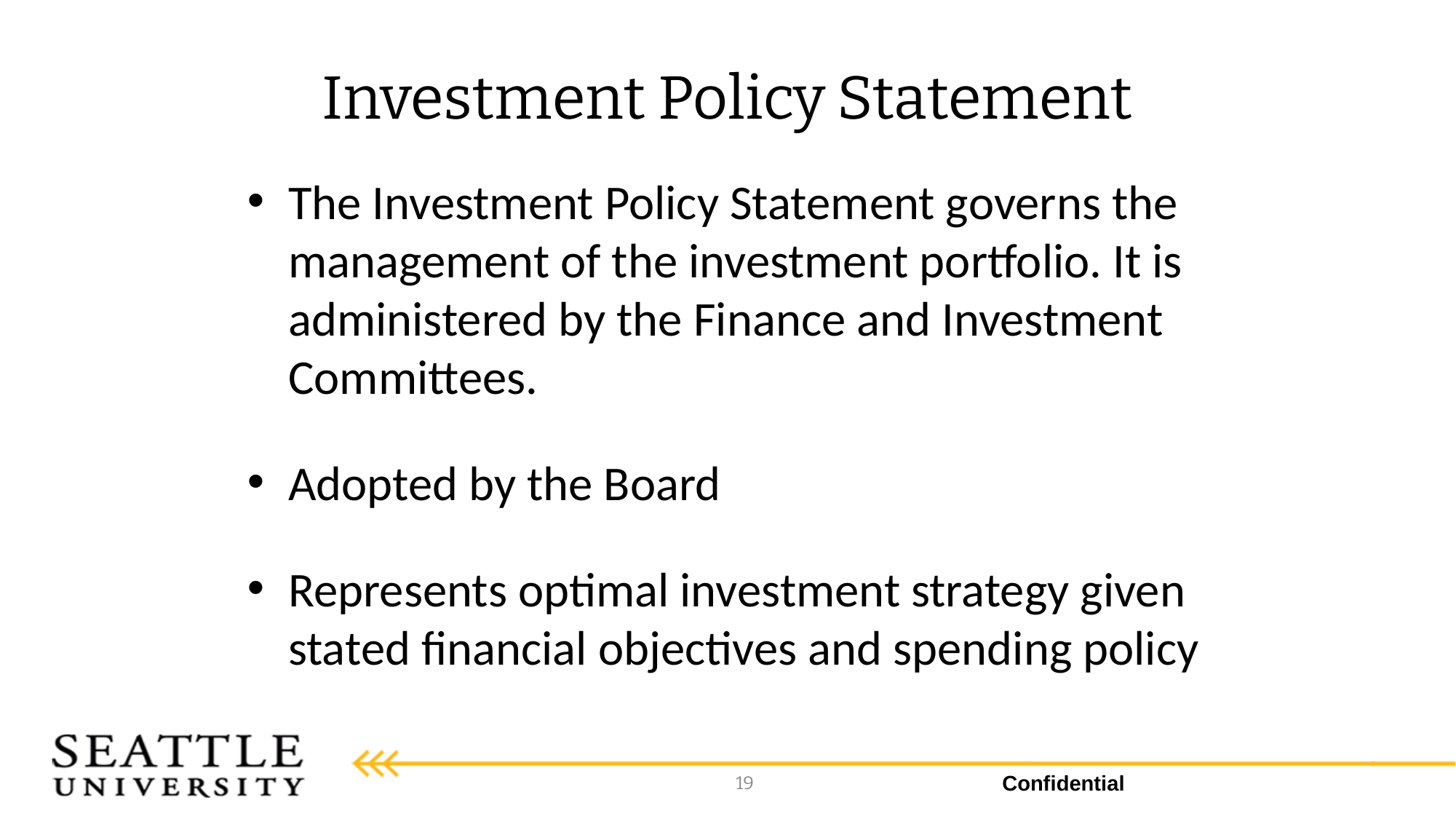

# Investment Policy Statement
The Investment Policy Statement governs the management of the investment portfolio. It is administered by the Finance and Investment Committees.

Adopted by the Board

Represents optimal investment strategy given stated financial objectives and spending policy
19
Confidential